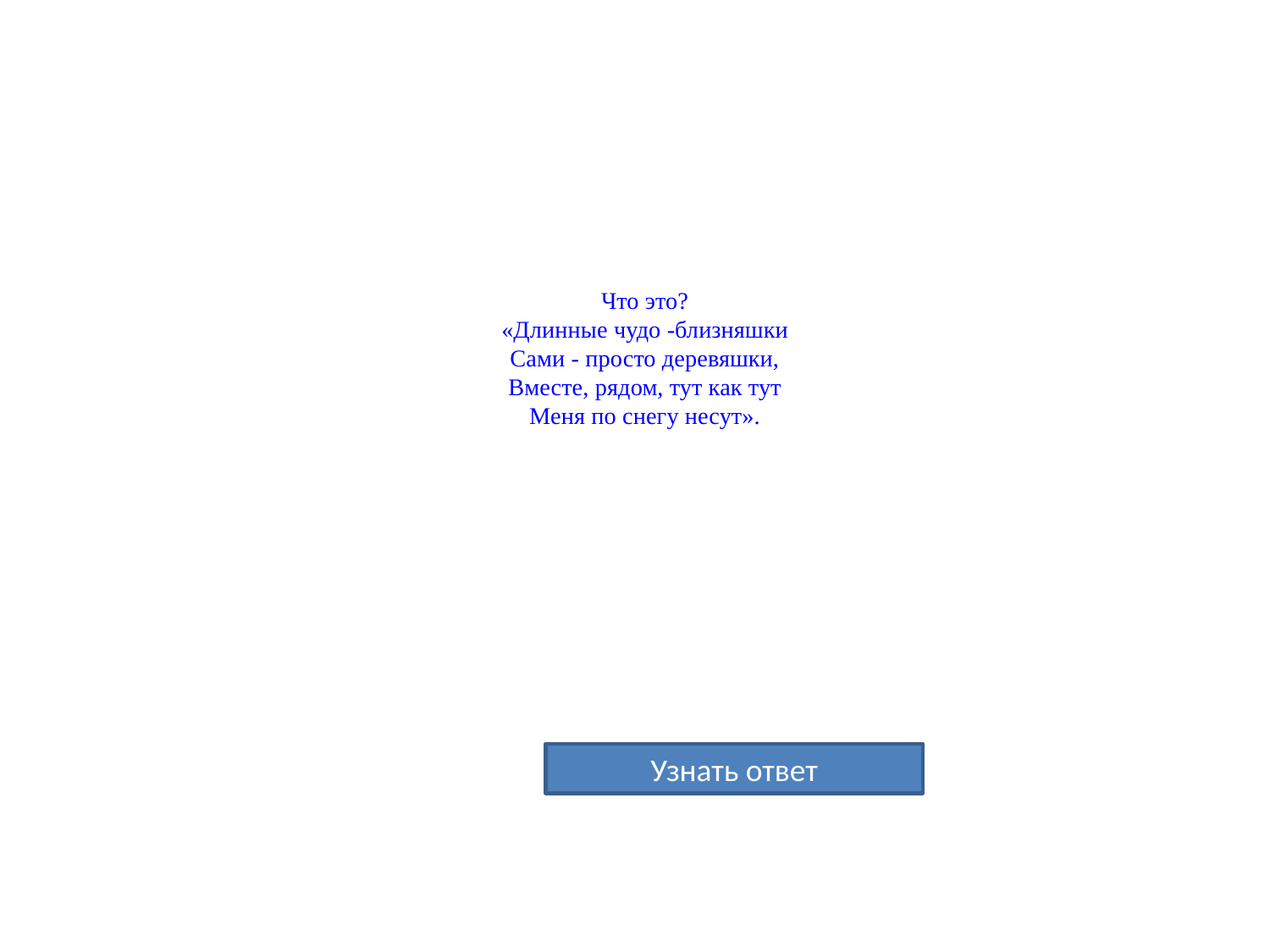

# Что это? «Длинные чудо -близняшки Сами - просто деревяшки, Вместе, рядом, тут как тут Меня по снегу несут».